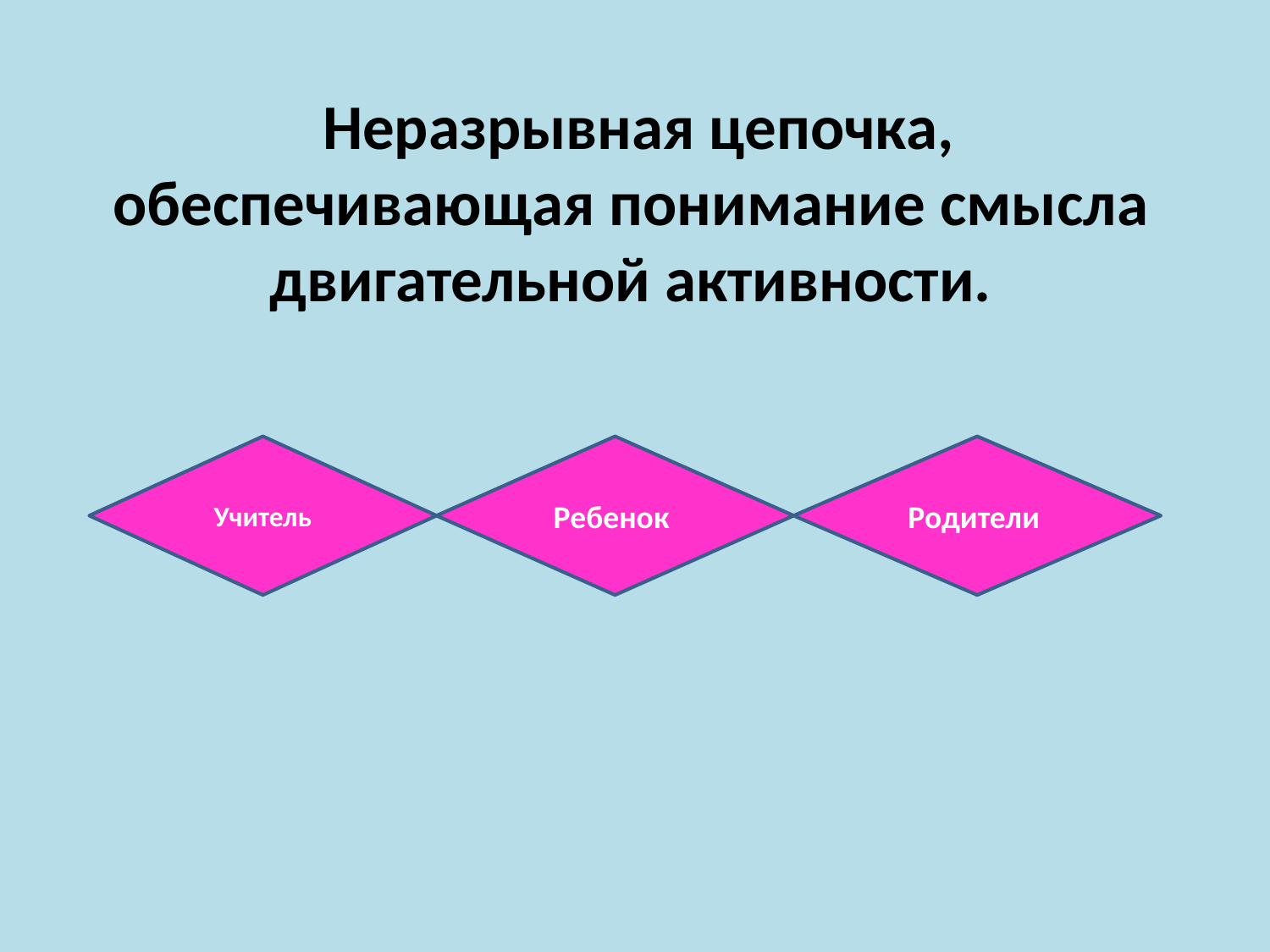

# Неразрывная цепочка, обеспечивающая понимание смысла двигательной активности.
 Учитель
Ребенок
Родители